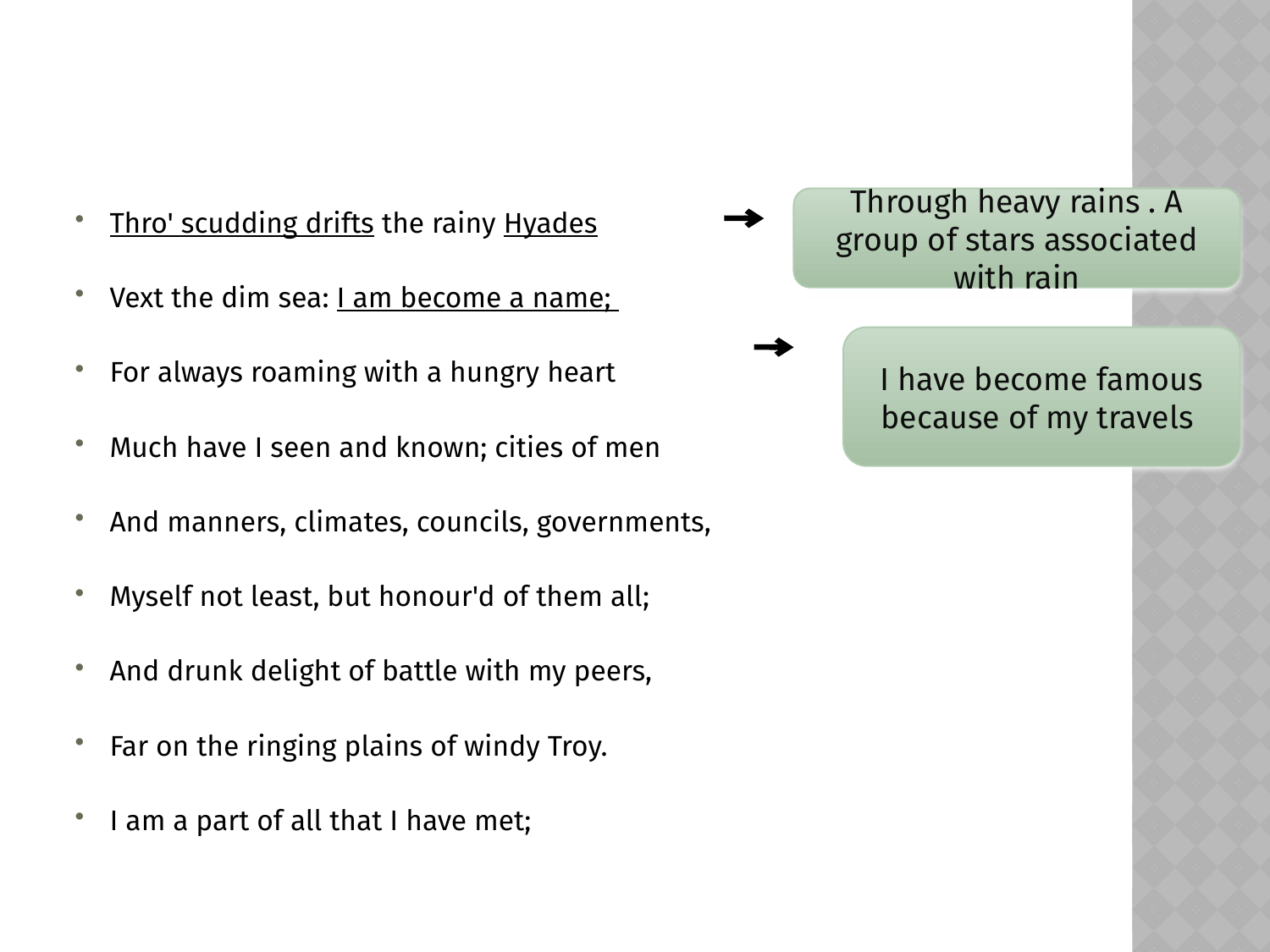

Through heavy rains . A group of stars associated with rain
Thro' scudding drifts the rainy Hyades
Vext the dim sea: I am become a name;
For always roaming with a hungry heart
Much have I seen and known; cities of men
And manners, climates, councils, governments,
Myself not least, but honour'd of them all;
And drunk delight of battle with my peers,
Far on the ringing plains of windy Troy.
I am a part of all that I have met;

I have become famous because of my travels